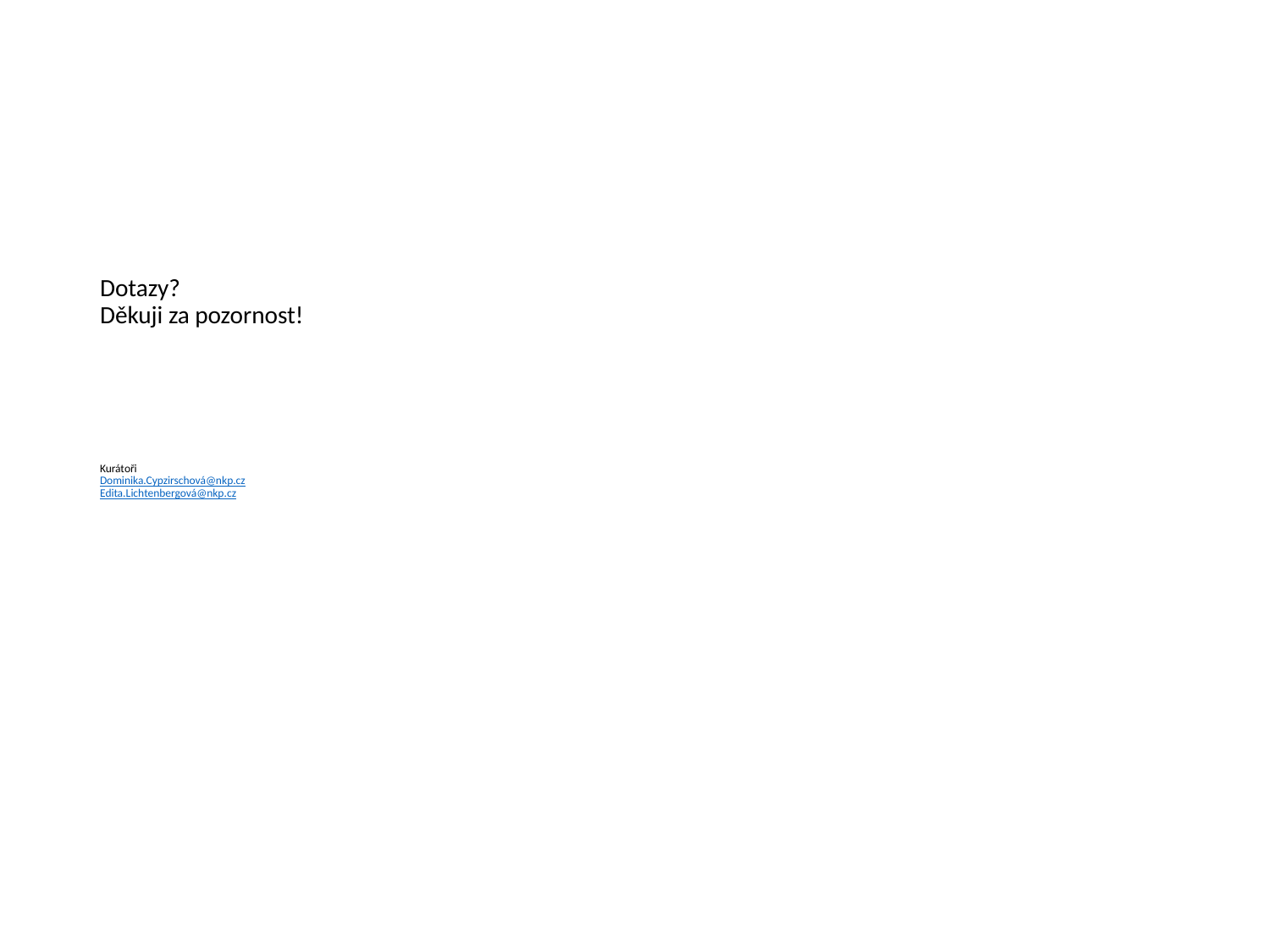

# Dotazy? Děkuji za pozornost! Kurátoři Dominika.Cypzirschová@nkp.cz Edita.Lichtenbergová@nkp.cz